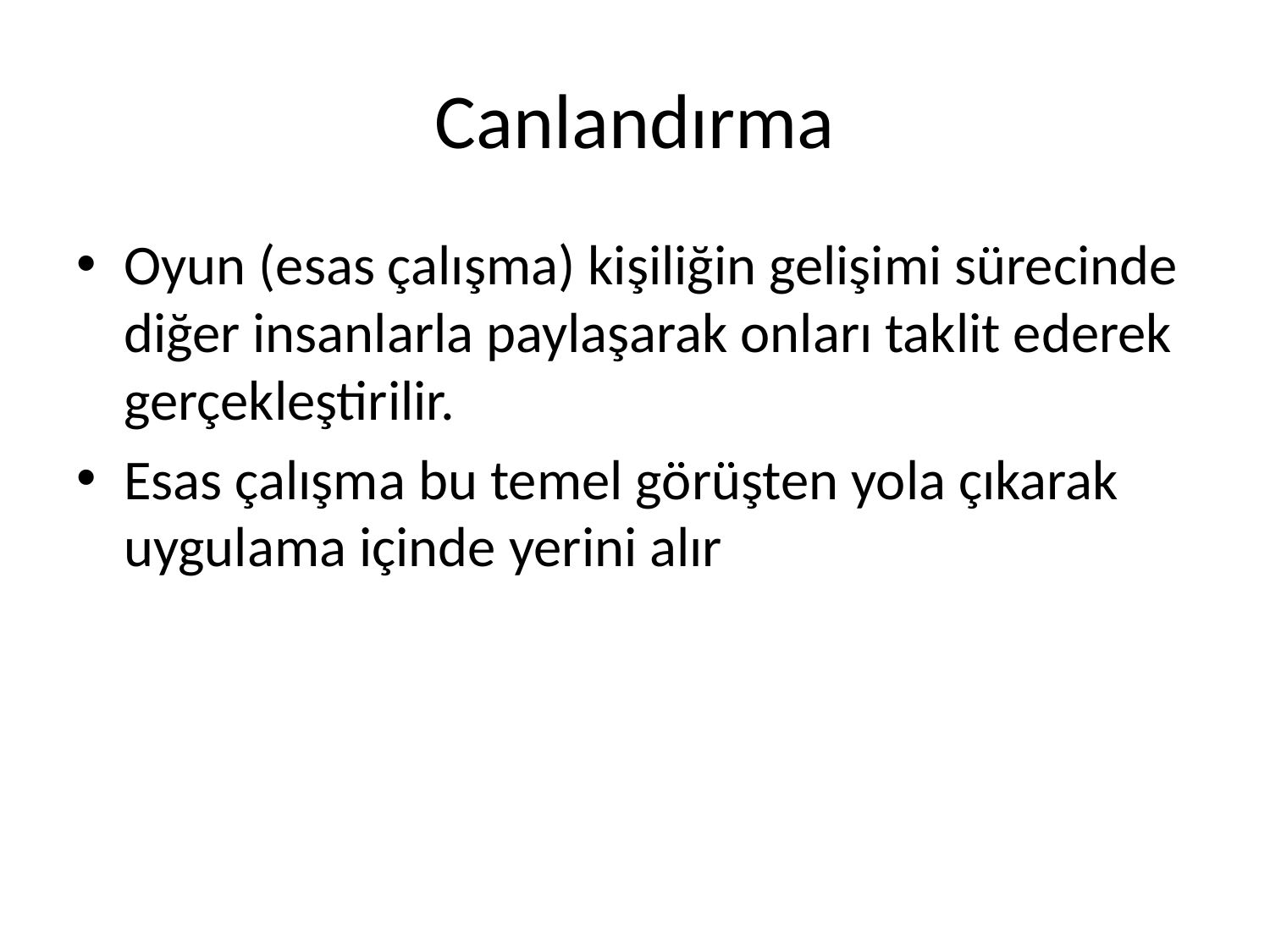

# Canlandırma
Oyun (esas çalışma) kişiliğin gelişimi sürecinde diğer insanlarla paylaşarak onları taklit ederek gerçekleştirilir.
Esas çalışma bu temel görüşten yola çıkarak uygulama içinde yerini alır